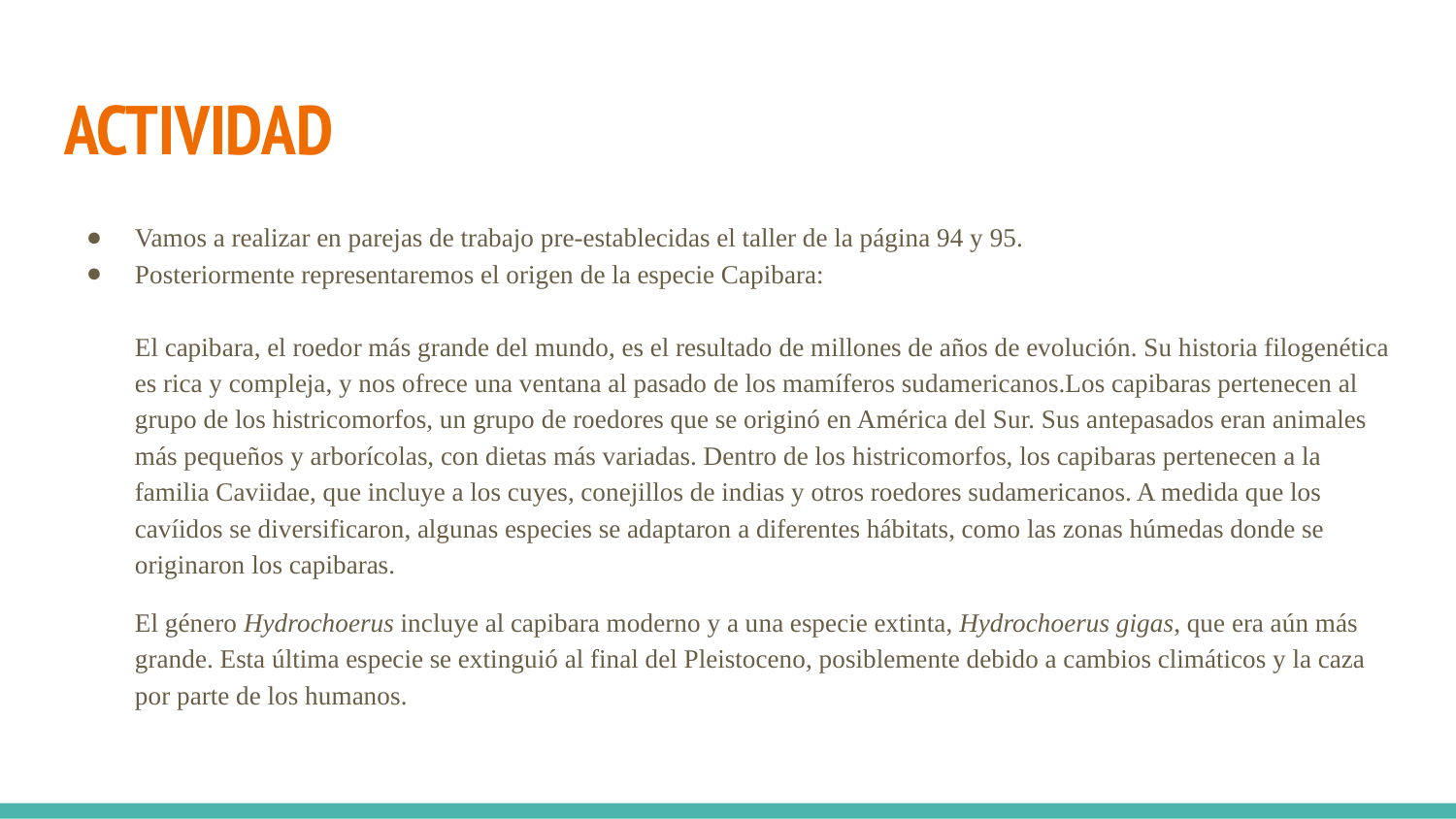

# ACTIVIDAD
Vamos a realizar en parejas de trabajo pre-establecidas el taller de la página 94 y 95.
Posteriormente representaremos el origen de la especie Capibara:
El capibara, el roedor más grande del mundo, es el resultado de millones de años de evolución. Su historia filogenética es rica y compleja, y nos ofrece una ventana al pasado de los mamíferos sudamericanos.Los capibaras pertenecen al grupo de los histricomorfos, un grupo de roedores que se originó en América del Sur. Sus antepasados eran animales más pequeños y arborícolas, con dietas más variadas. Dentro de los histricomorfos, los capibaras pertenecen a la familia Caviidae, que incluye a los cuyes, conejillos de indias y otros roedores sudamericanos. A medida que los cavíidos se diversificaron, algunas especies se adaptaron a diferentes hábitats, como las zonas húmedas donde se originaron los capibaras.
El género Hydrochoerus incluye al capibara moderno y a una especie extinta, Hydrochoerus gigas, que era aún más grande. Esta última especie se extinguió al final del Pleistoceno, posiblemente debido a cambios climáticos y la caza por parte de los humanos.